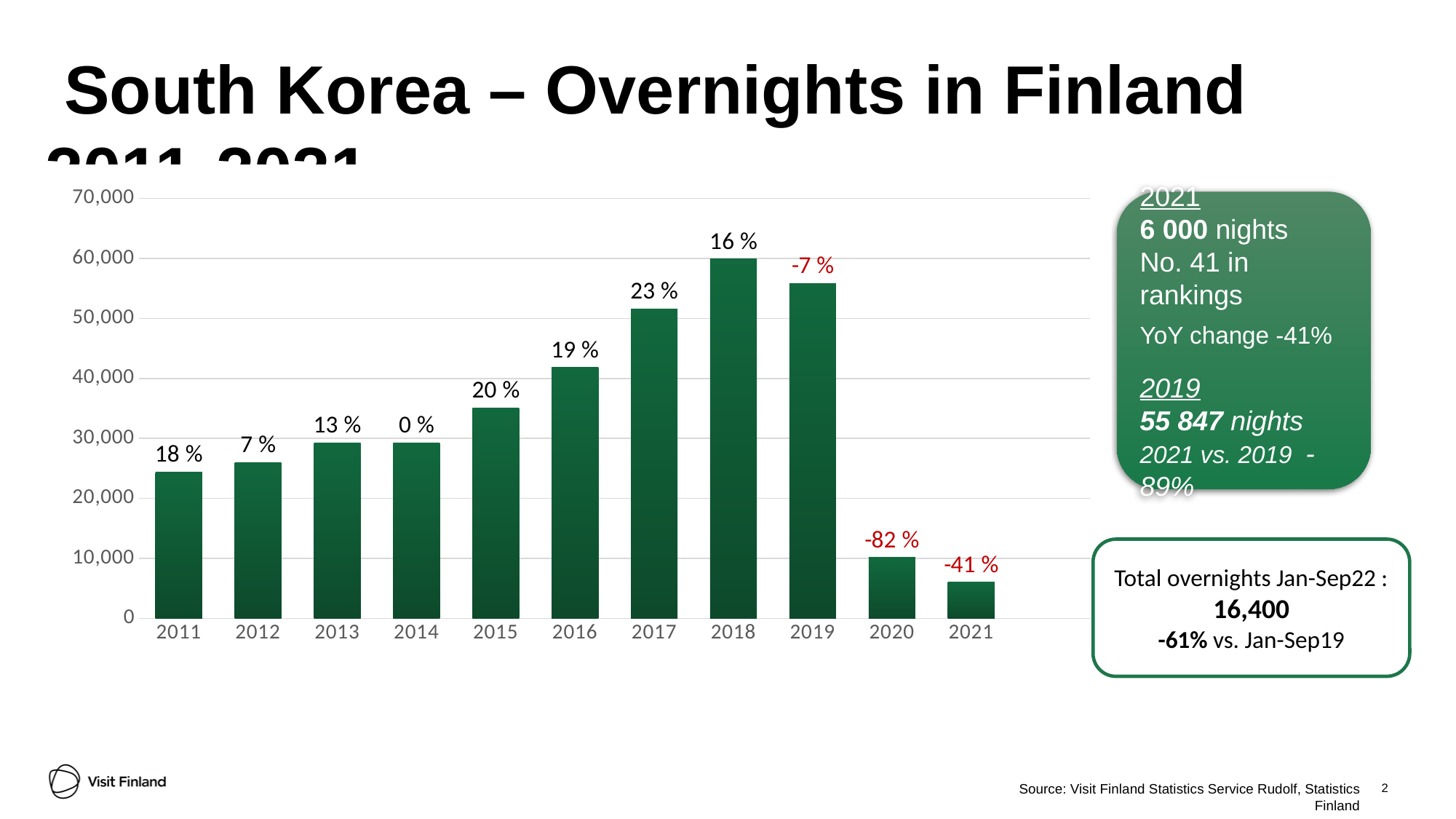

# South Korea – Overnights in Finland 2011-2021

### Chart

| Category |  |
|---|---|
| 2011 | 24385.0 |
| 2012 | 26013.0 |
| 2013 | 29296.0 |
| 2014 | 29223.0 |
| 2015 | 35047.0 |
| 2016 | 41840.0 |
| 2017 | 51605.0 |
| 2018 | 59911.0 |
| 2019 | 55847.0 |
| 2020 | 10144.0 |
| 2021 | 6000.0 |
|  | None |
2021
6 000 nights
No. 41 in rankings

YoY change -41%

2019
55 847 nights
2021 vs. 2019  -89%
Total overnights Jan-Sep22 :
16,400
-61% vs. Jan-Sep19
Source: Visit Finland Statistics Service Rudolf, Statistics Finland

2